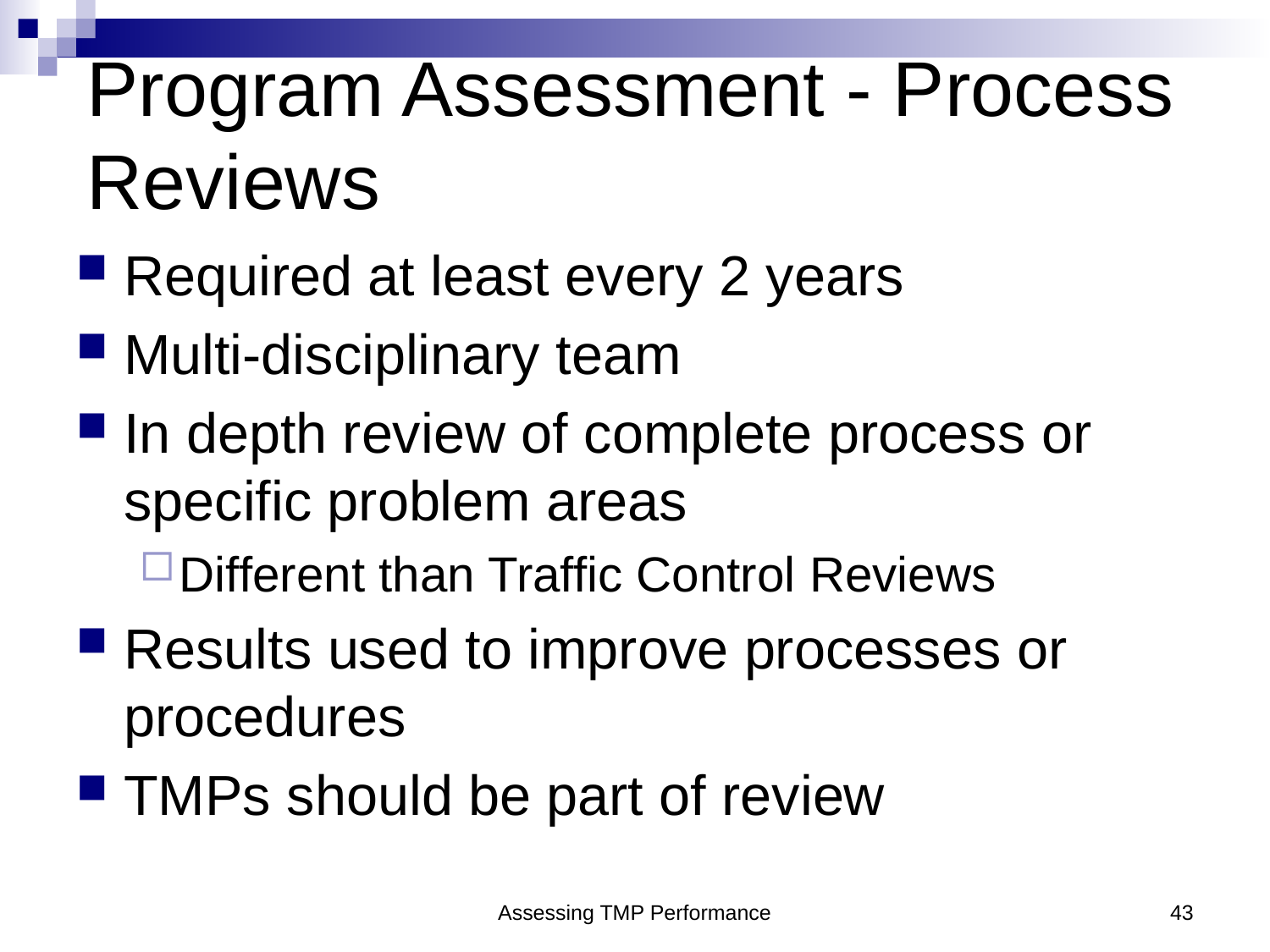

# Program Assessment - Process Reviews
Required at least every 2 years
Multi-disciplinary team
In depth review of complete process or specific problem areas
Different than Traffic Control Reviews
Results used to improve processes or procedures
TMPs should be part of review
Assessing TMP Performance
43